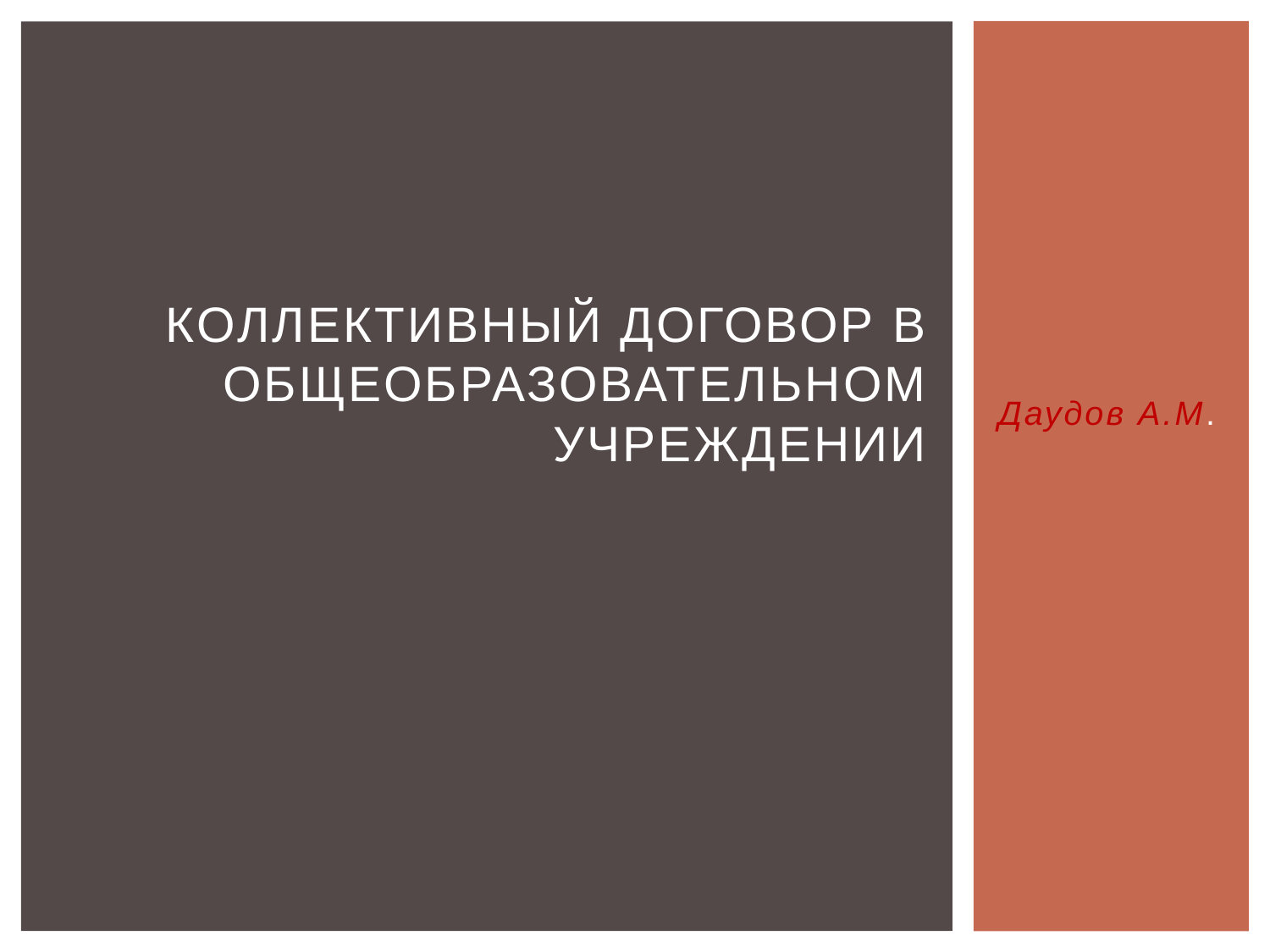

# Коллективный договор в общеобразовательном учреждении
 Даудов А.М.